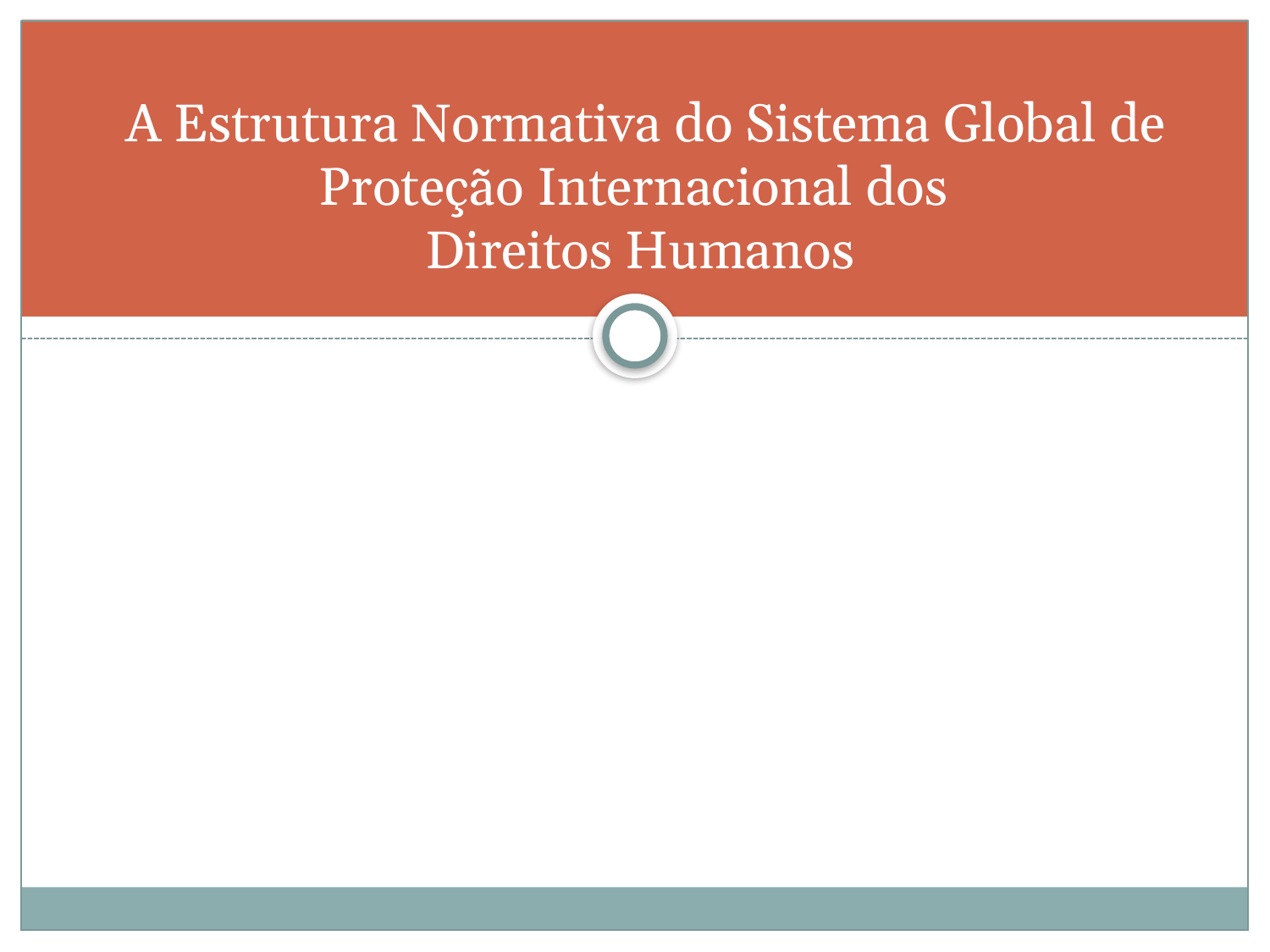

# A Estrutura Normativa do Sistema Global de Proteção Internacional dos Direitos Humanos